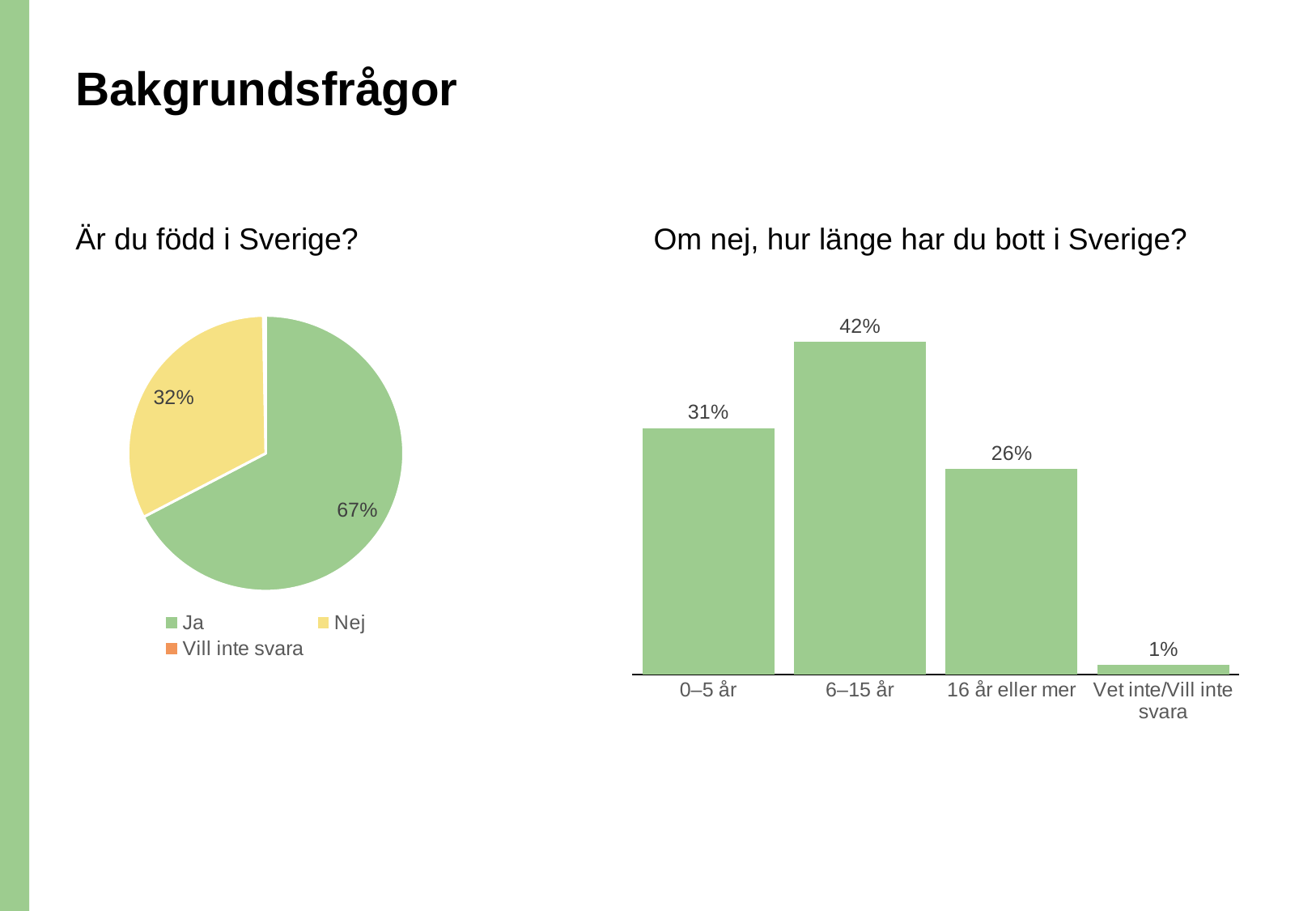

# Bakgrundsfrågor
Är du född i Sverige?
Om nej, hur länge har du bott i Sverige?

### Chart

| Category | Är du född i Sverige? |
|---|---|
| Ja | 0.6735193343122858 |
| Nej | 0.3235438081253059 |
| Vill inte svara | 0.0029368575624082 |

### Chart

| Category | Hur länge har du bott i Sverige? |
|---|---|
| 0–5 år | 0.3101361573373676 |
| 6–15 år | 0.4190620272314674 |
| 16 år eller mer | 0.2586989409984871 |
| Vet inte/Vill inte svara | 0.0121028744326777 |